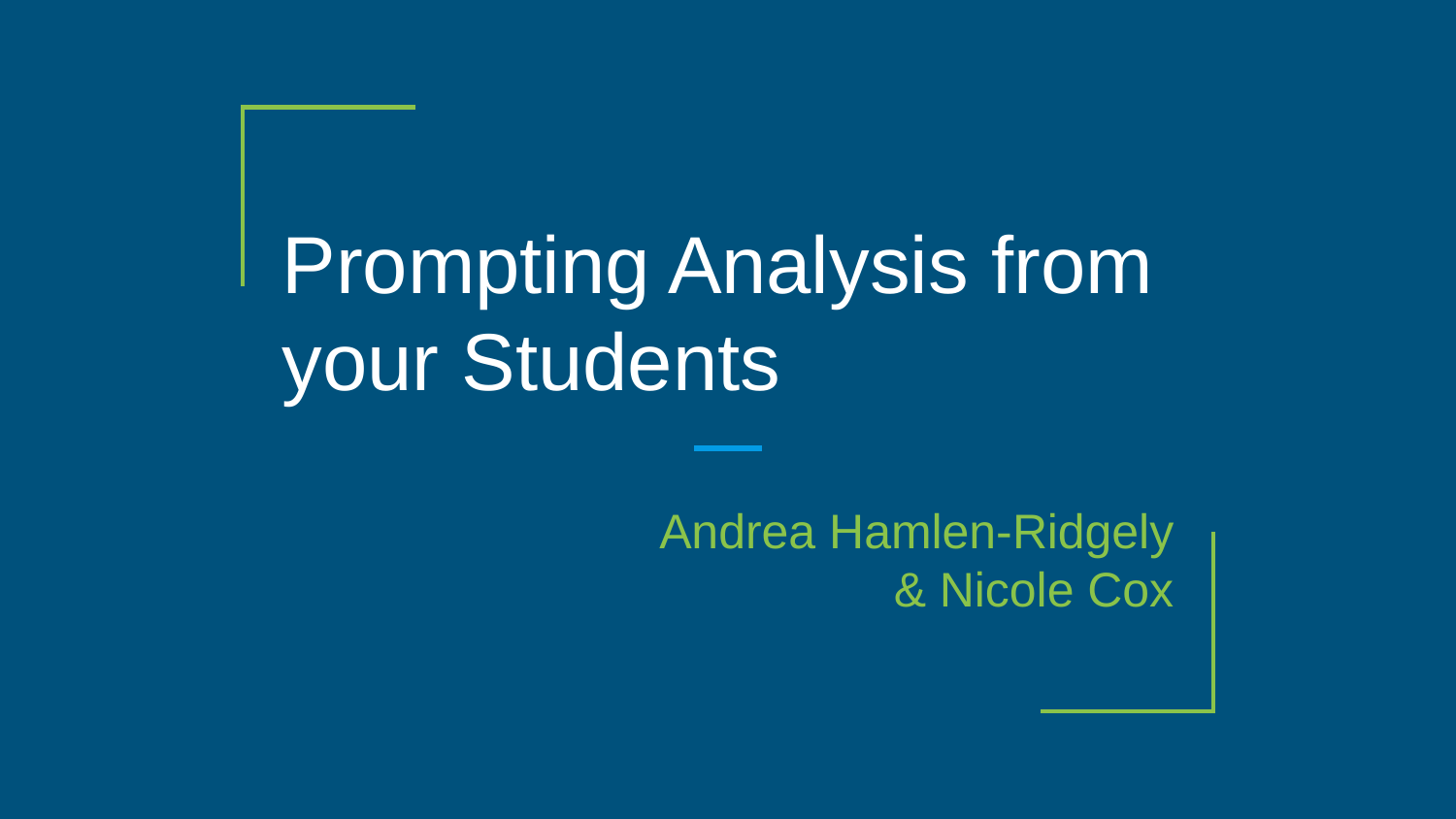

# Prompting Analysis from your Students
Andrea Hamlen-Ridgely
& Nicole Cox